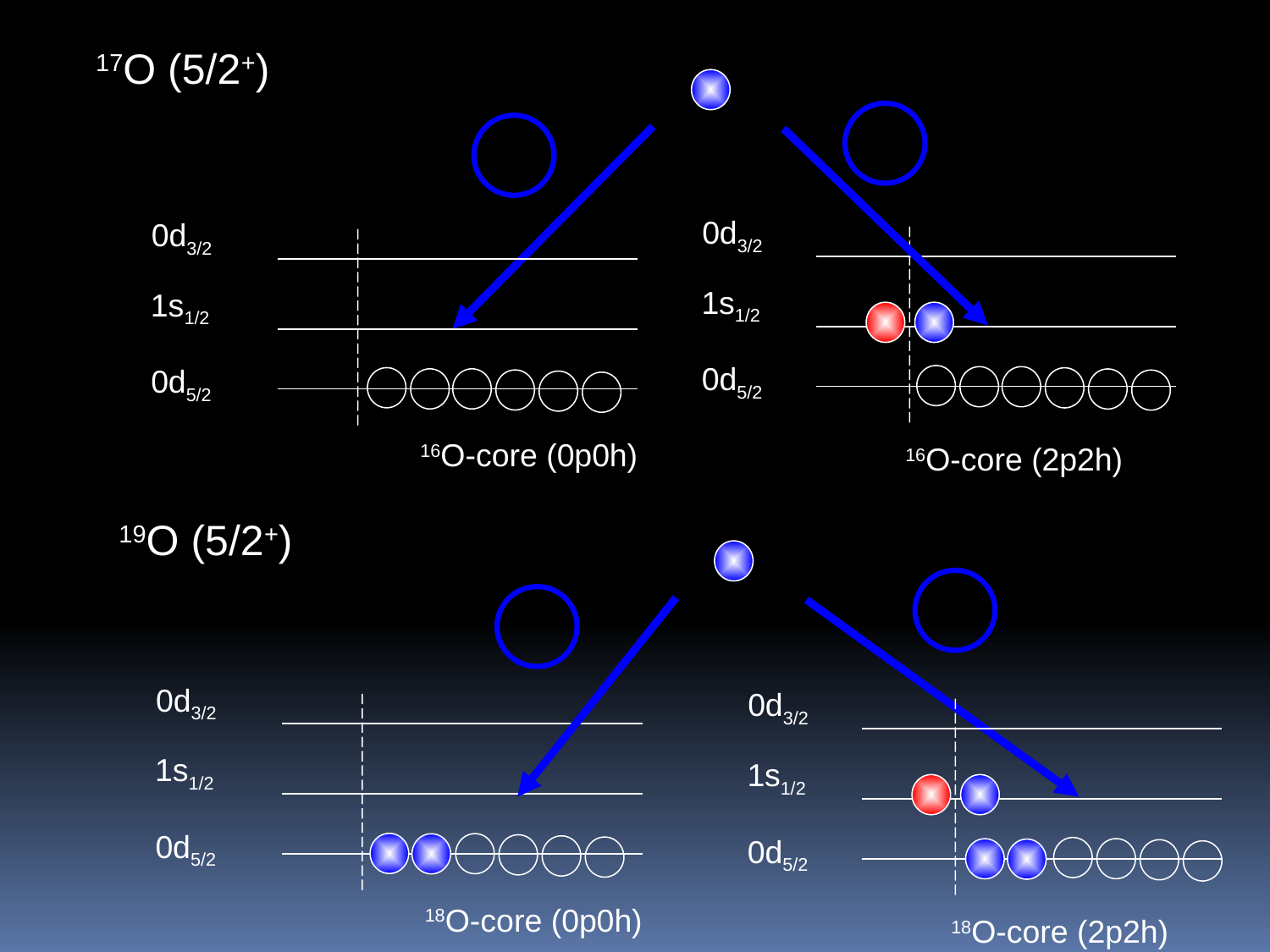

17O (5/2+)

0d3/2
0d3/2

1s1/2
1s1/2

0d5/2
0d5/2

16O-core (0p0h)
16O-core (2p2h)
19O (5/2+)

0d3/2
0d3/2

1s1/2
1s1/2

0d5/2

0d5/2

18O-core (0p0h)
18O-core (2p2h)